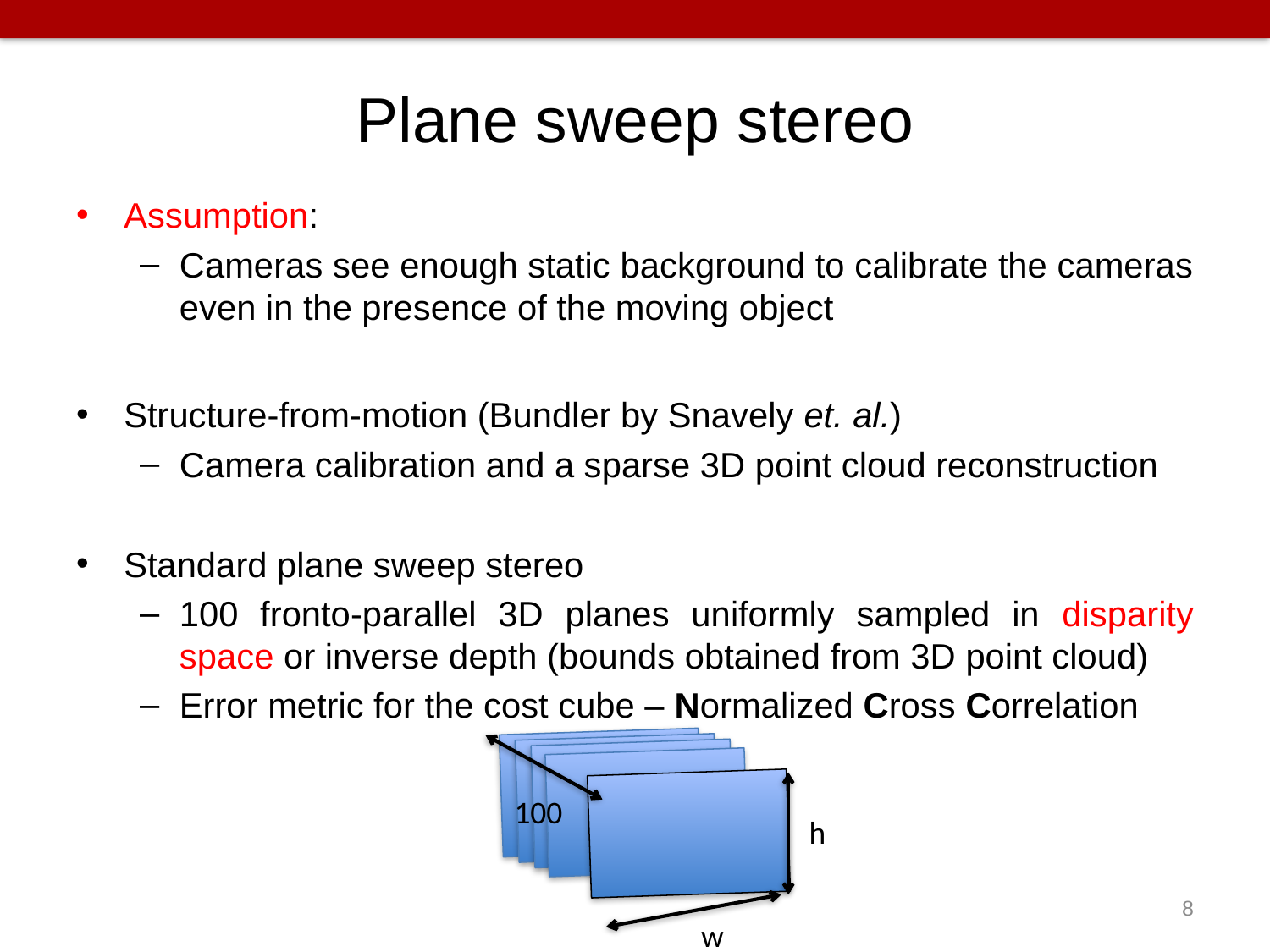

# Plane sweep stereo
Assumption:
Cameras see enough static background to calibrate the cameras even in the presence of the moving object

Structure-from-motion (Bundler by Snavely et. al.)
Camera calibration and a sparse 3D point cloud reconstruction

Standard plane sweep stereo
100 fronto-parallel 3D planes uniformly sampled in disparity space or inverse depth (bounds obtained from 3D point cloud)
Error metric for the cost cube – Normalized Cross Correlation

100
h
w
8